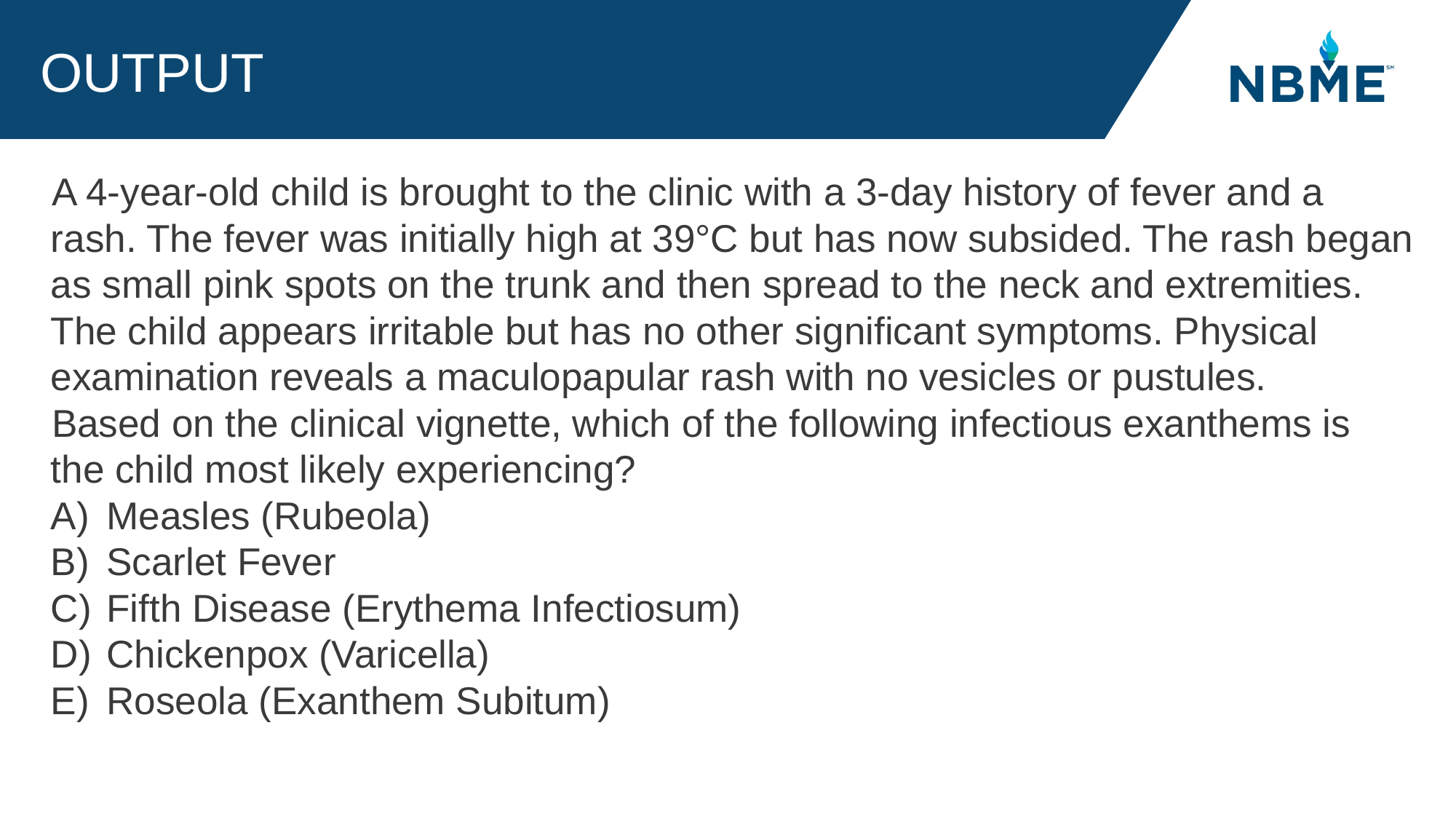

# Output
A 4-year-old child is brought to the clinic with a 3-day history of fever and a rash. The fever was initially high at 39°C but has now subsided. The rash began as small pink spots on the trunk and then spread to the neck and extremities. The child appears irritable but has no other significant symptoms. Physical examination reveals a maculopapular rash with no vesicles or pustules.
Based on the clinical vignette, which of the following infectious exanthems is the child most likely experiencing?
Measles (Rubeola)
Scarlet Fever
Fifth Disease (Erythema Infectiosum)
Chickenpox (Varicella)
Roseola (Exanthem Subitum)